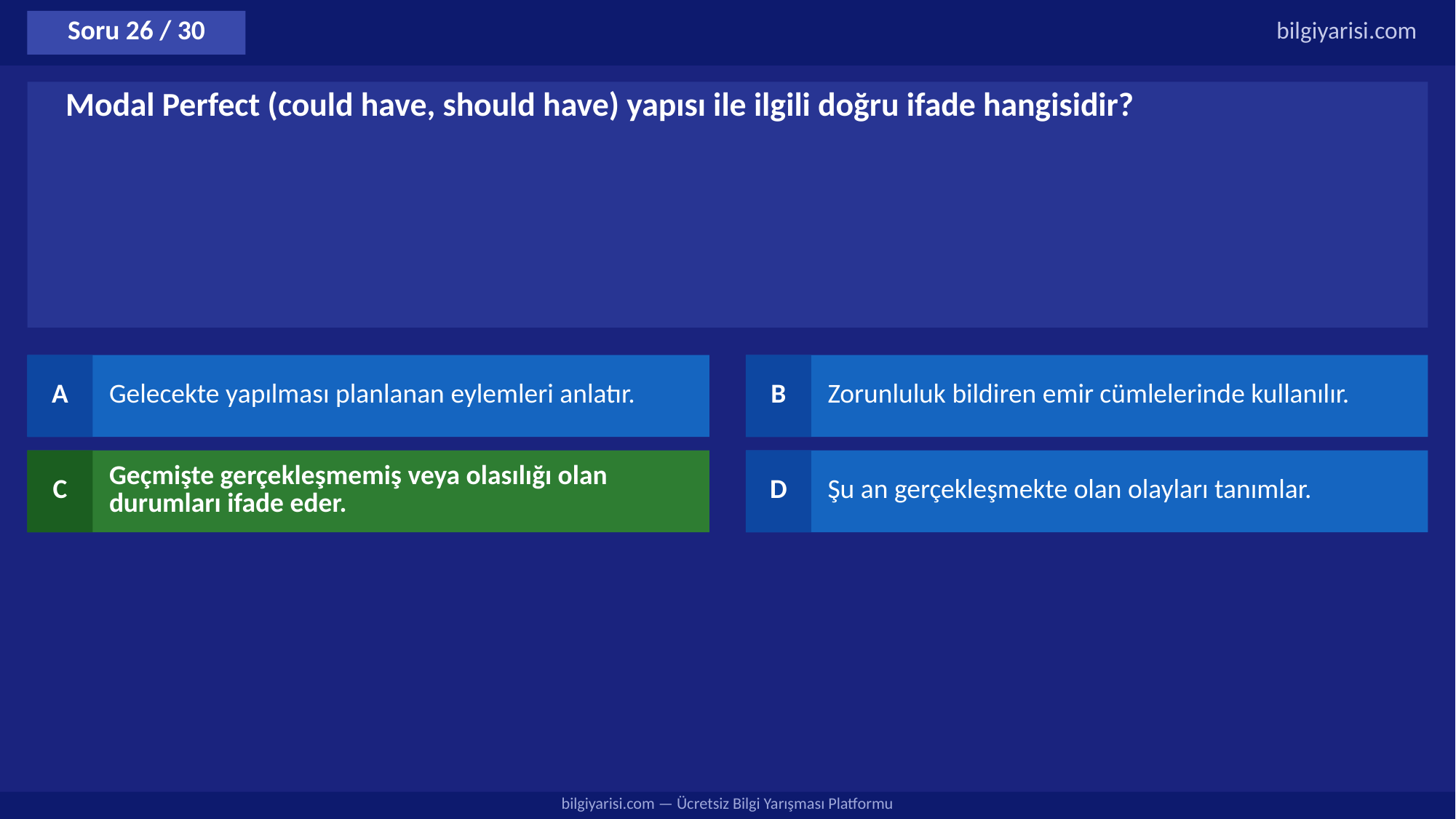

Soru 26 / 30
bilgiyarisi.com

Modal Perfect (could have, should have) yapısı ile ilgili doğru ifade hangisidir?

A
Gelecekte yapılması planlanan eylemleri anlatır.

B
Zorunluluk bildiren emir cümlelerinde kullanılır.

C
Geçmişte gerçekleşmemiş veya olasılığı olan durumları ifade eder.

D
Şu an gerçekleşmekte olan olayları tanımlar.
bilgiyarisi.com — Ücretsiz Bilgi Yarışması Platformu